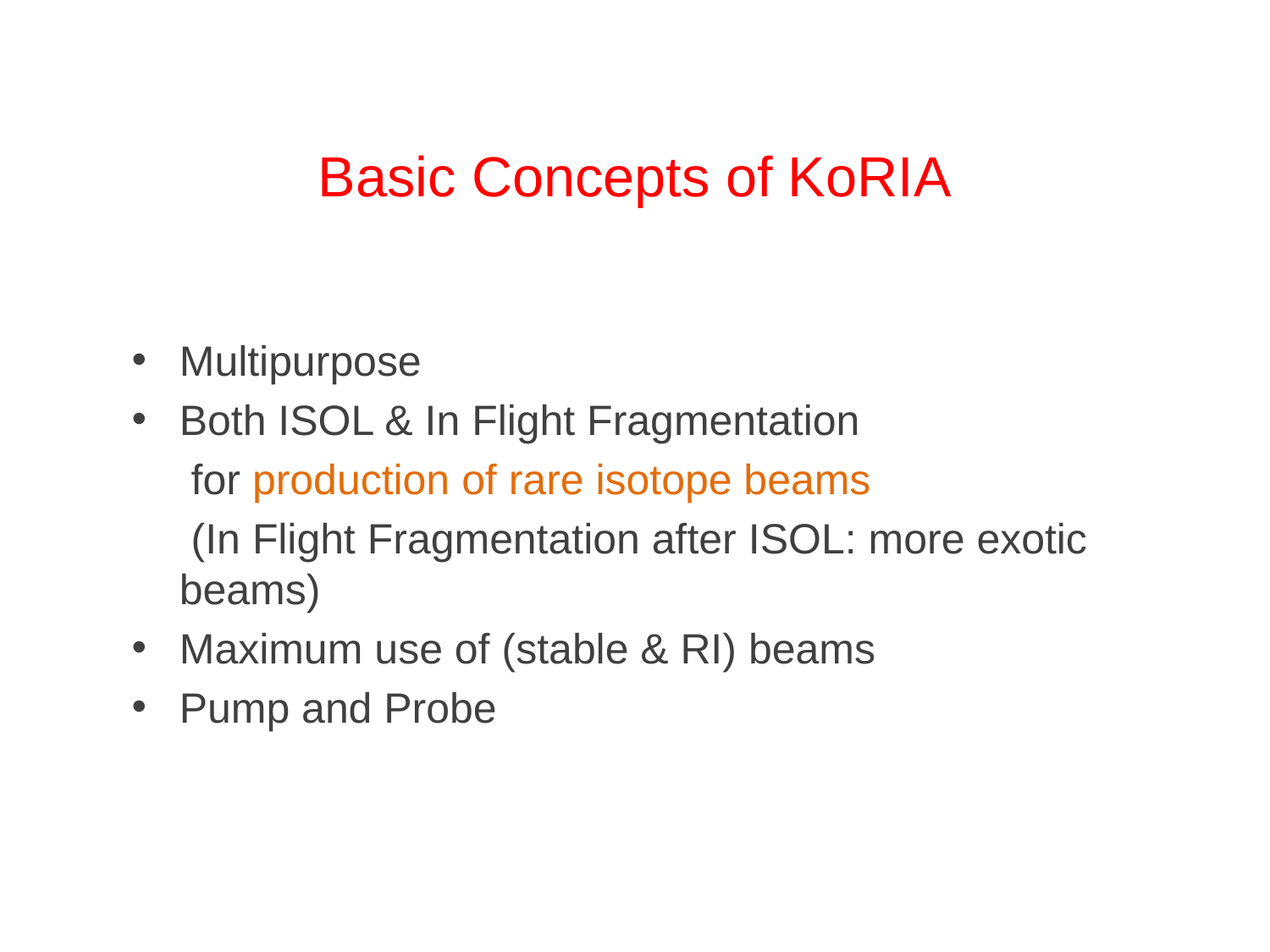

# Basic Concepts of KoRIA
Multipurpose
Both ISOL & In Flight Fragmentation
     for production of rare isotope beams
     (In Flight Fragmentation after ISOL: more exotic beams)
Maximum use of (stable & RI) beams
Pump and Probe